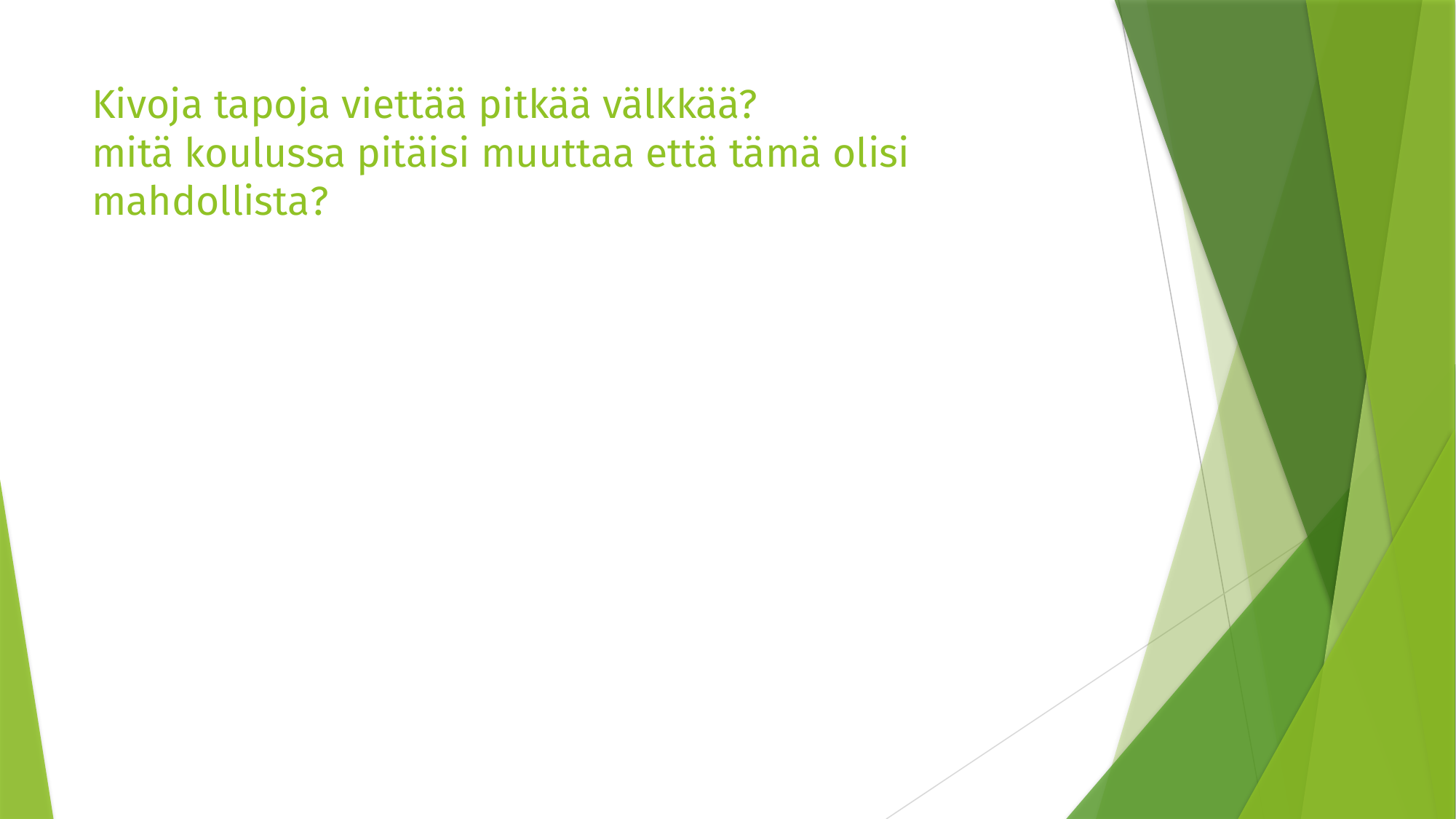

# Kivoja tapoja viettää pitkää välkkää?  mitä koulussa pitäisi muuttaa että tämä olisi mahdollista?